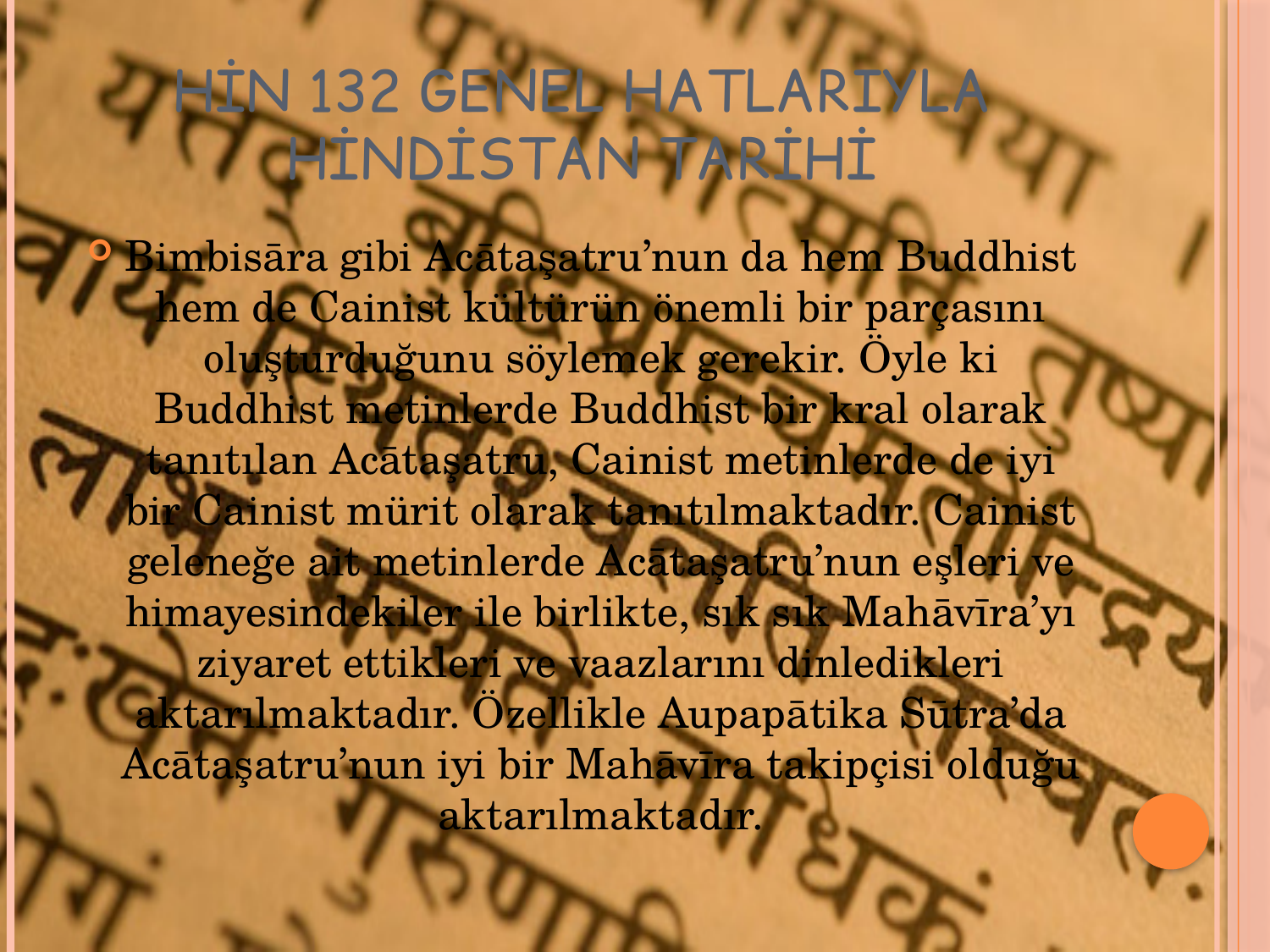

# HİN 132 GENEL HATLARIYLA HİNDİSTAN TARİHİ
Bimbisāra gibi Acātaşatru’nun da hem Buddhist hem de Cainist kültürün önemli bir parçasını oluşturduğunu söylemek gerekir. Öyle ki Buddhist metinlerde Buddhist bir kral olarak tanıtılan Acātaşatru, Cainist metinlerde de iyi bir Cainist mürit olarak tanıtılmaktadır. Cainist geleneğe ait metinlerde Acātaşatru’nun eşleri ve himayesindekiler ile birlikte, sık sık Mahāvīra’yı ziyaret ettikleri ve vaazlarını dinledikleri aktarılmaktadır. Özellikle Aupapātika Sūtra’da Acātaşatru’nun iyi bir Mahāvīra takipçisi olduğu aktarılmaktadır.